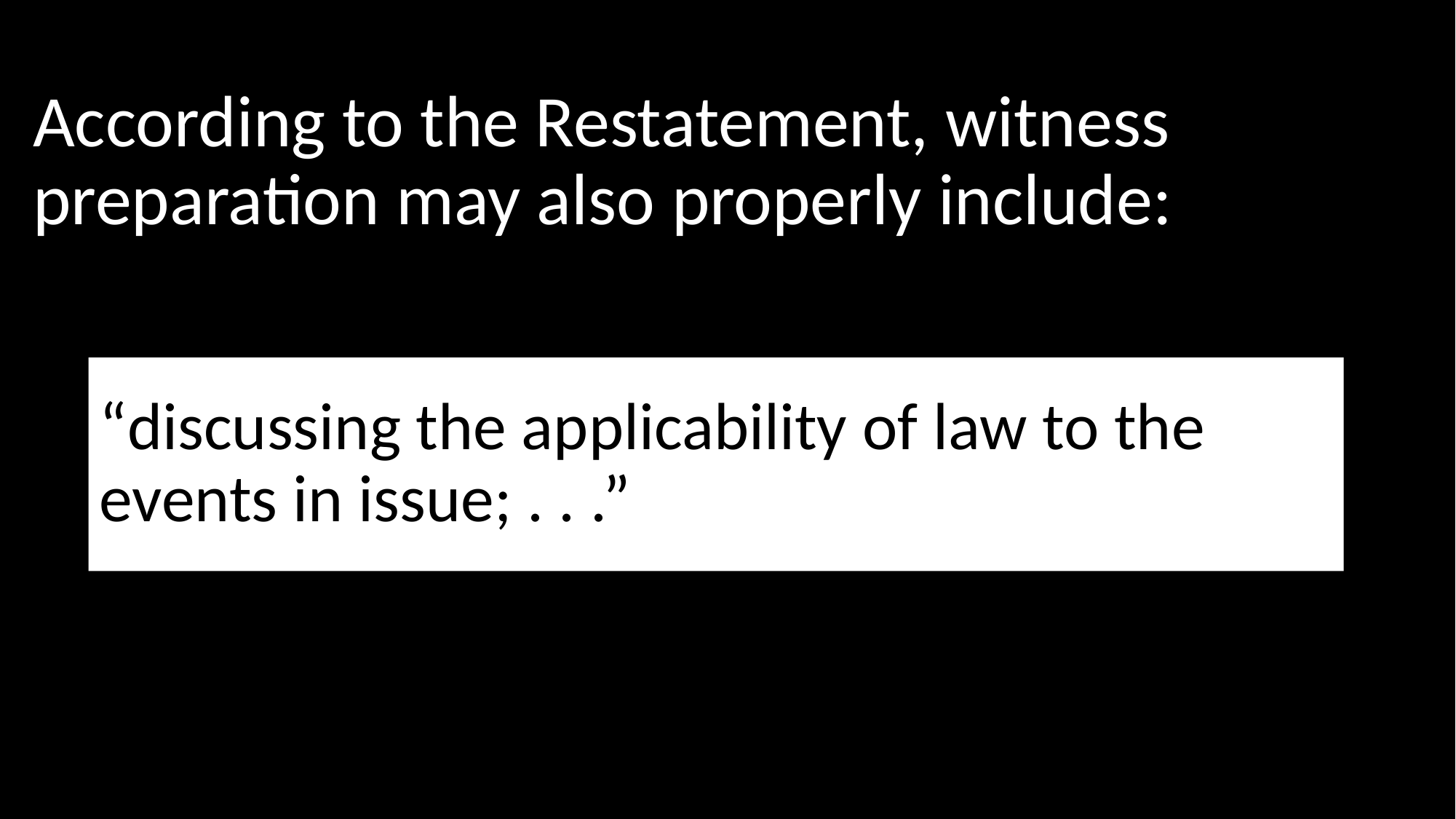

# According to the Restatement, witness preparation may also properly include:
“discussing the applicability of law to the events in issue; . . .”